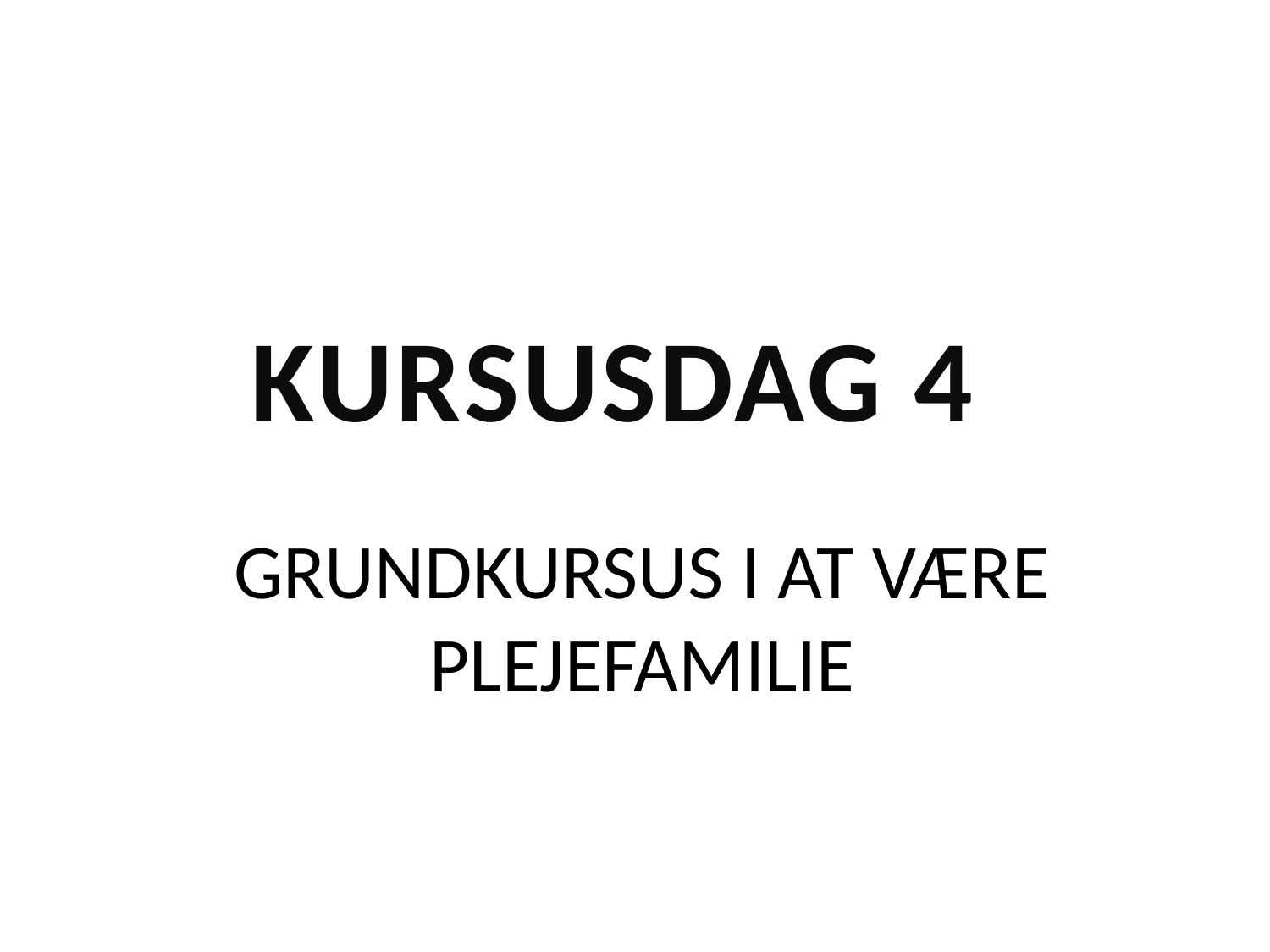

Kursusdag 4
# Grundkursus i at være plejefamilie